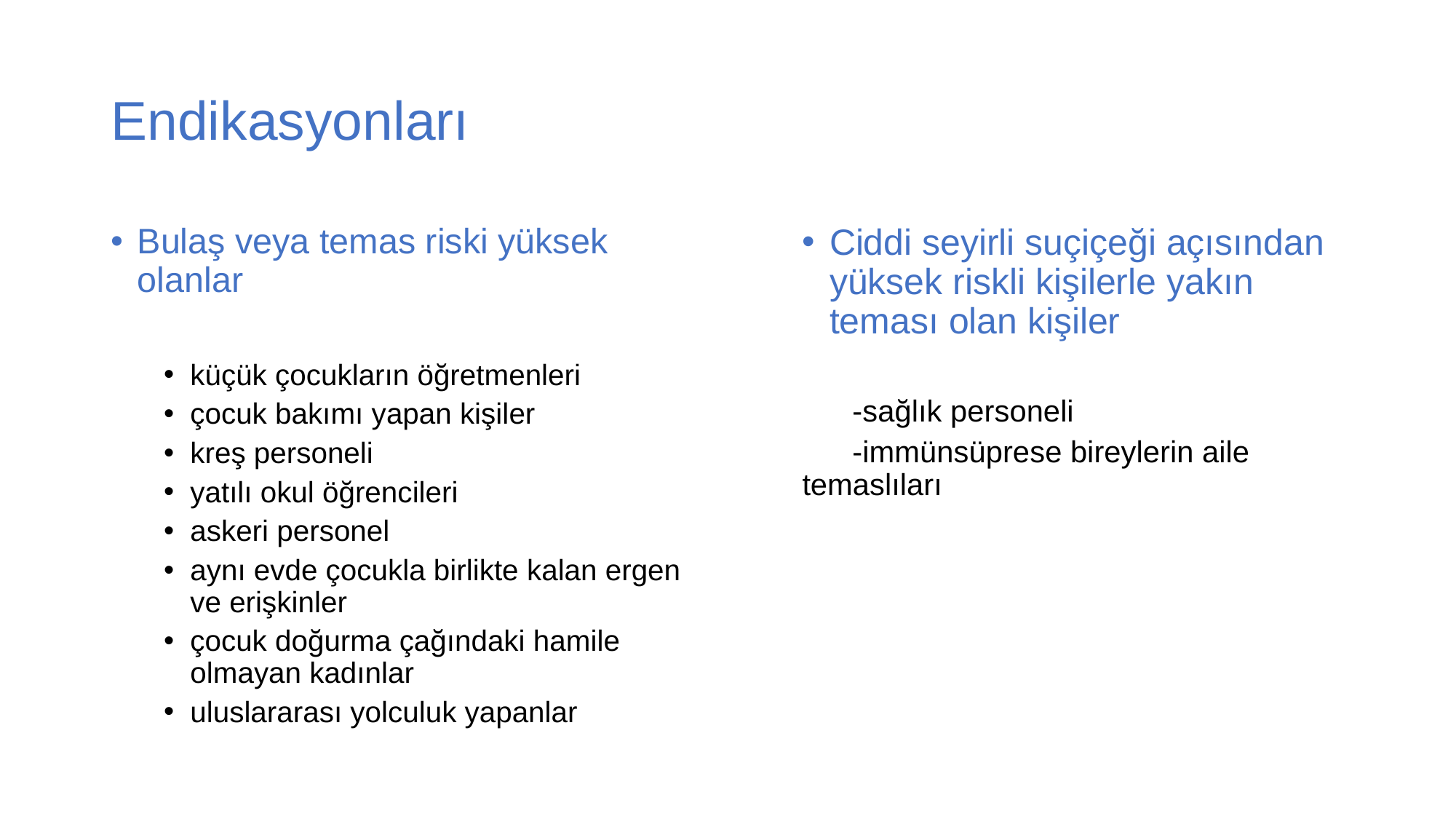

# Endikasyonları
Bulaş veya temas riski yüksek olanlar

küçük çocukların öğretmenleri
çocuk bakımı yapan kişiler
kreş personeli
yatılı okul öğrencileri
askeri personel
aynı evde çocukla birlikte kalan ergen ve erişkinler
çocuk doğurma çağındaki hamile olmayan kadınlar
uluslararası yolculuk yapanlar

Ciddi seyirli suçiçeği açısından yüksek riskli kişilerle yakın teması olan kişiler

      -sağlık personeli
      -immünsüprese bireylerin aile          temaslıları